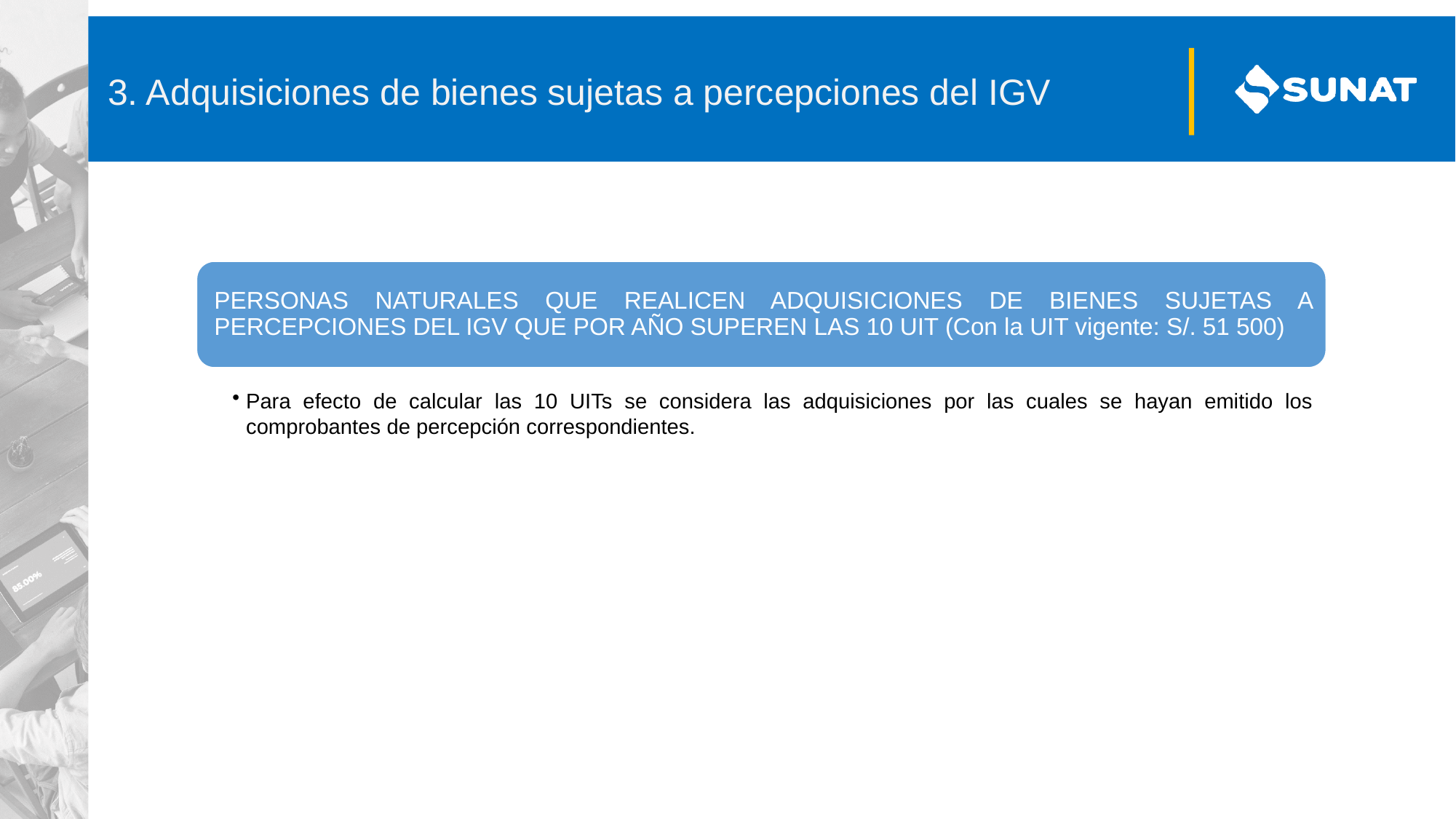

3. Adquisiciones de bienes sujetas a percepciones del IGV
PERSONAS NATURALES QUE REALICEN ADQUISICIONES DE BIENES SUJETAS A PERCEPCIONES DEL IGV QUE POR AÑO SUPEREN LAS 10 UIT (Con la UIT vigente: S/. 51 500)

Para efecto de calcular las 10 UITs se considera las adquisiciones por las cuales se hayan emitido los comprobantes de percepción correspondientes.